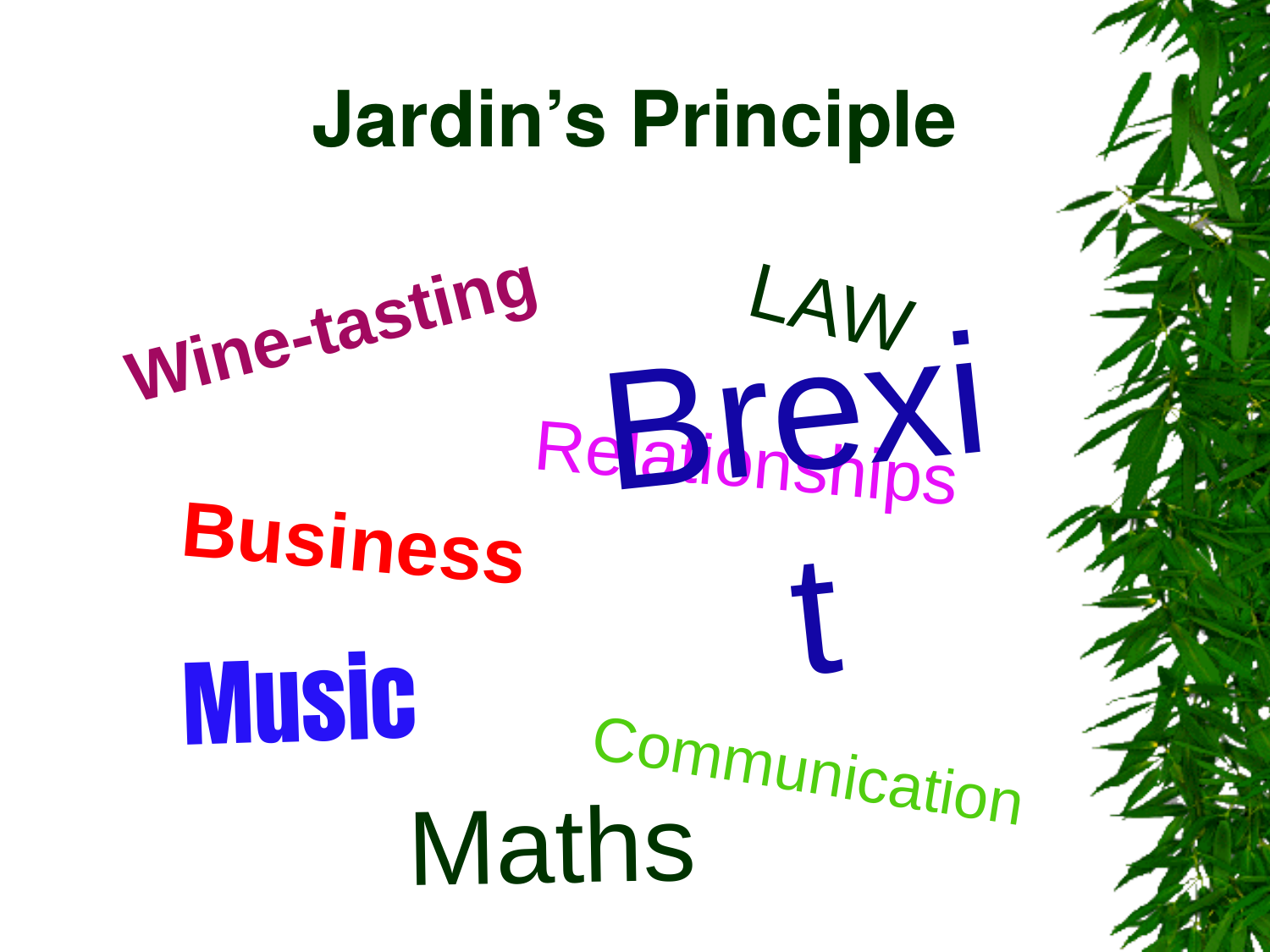

# Jardin’s Principle
LAW
Wine-tasting
Relationships
Business
Brexit
Music
Communication
Maths